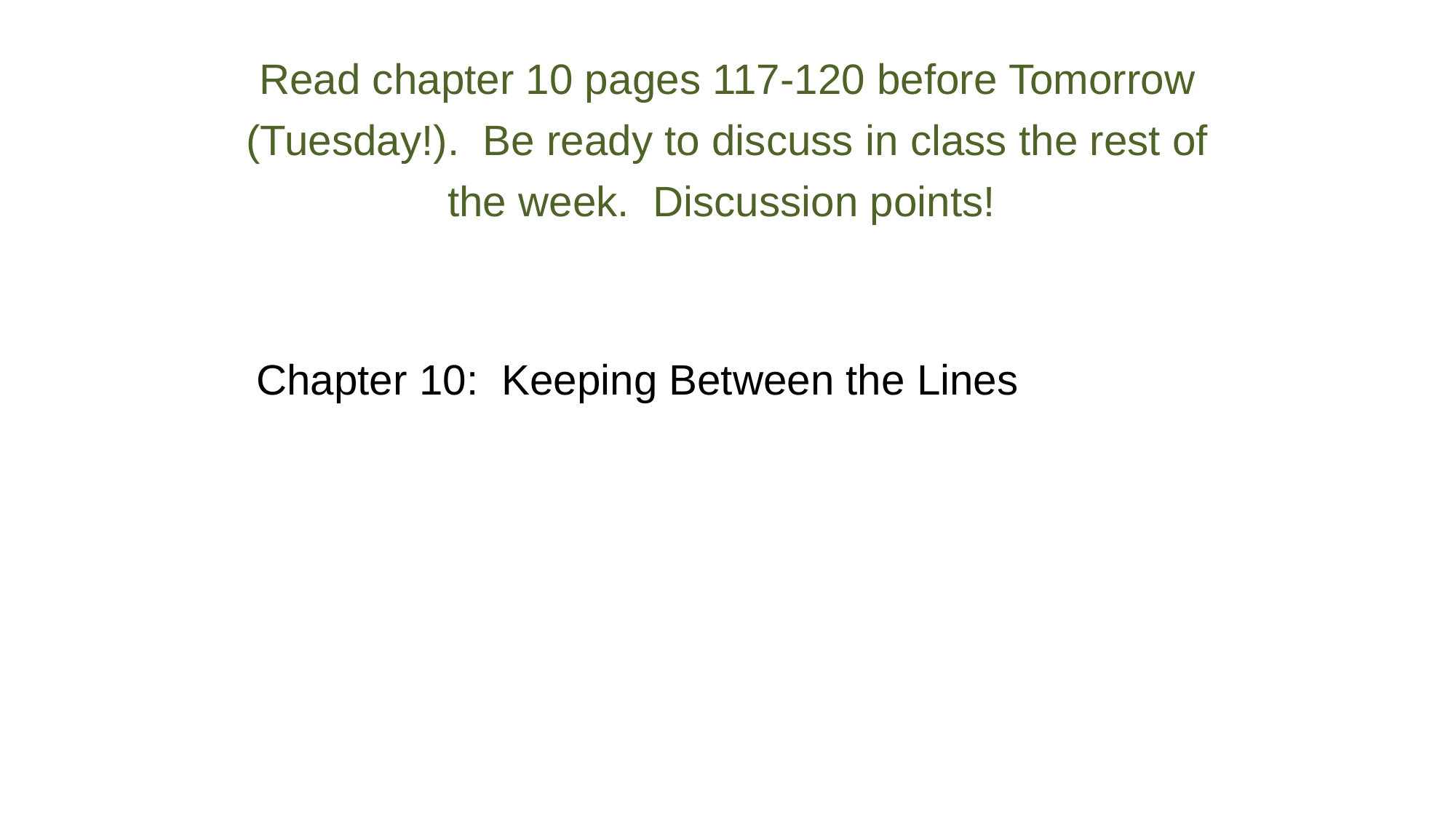

Read chapter 10 pages 117-120 before Tomorrow (Tuesday!).  Be ready to discuss in class the rest of the week.  Discussion points!
Chapter 10:  Keeping Between the Lines